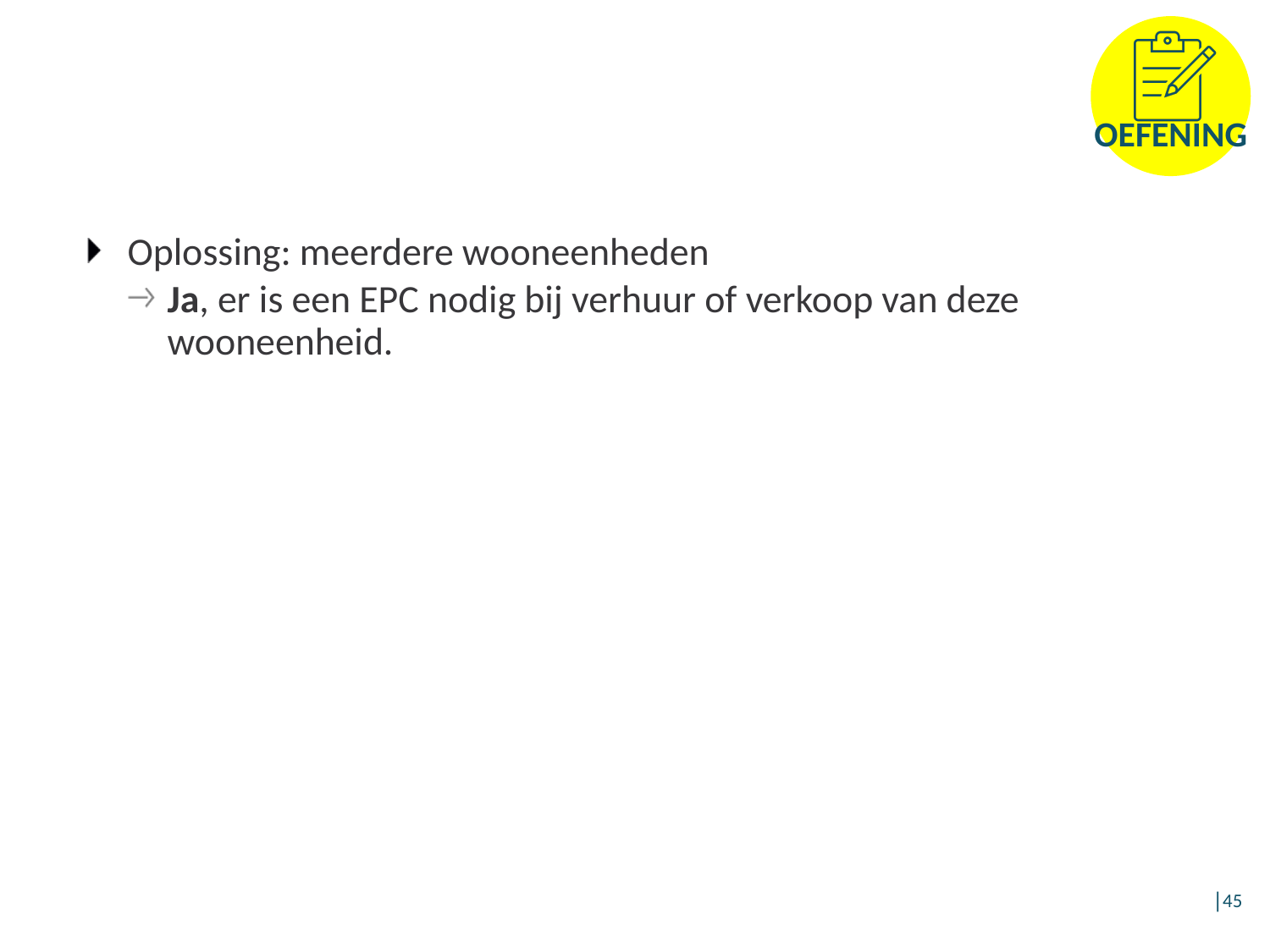

Oplossing: meerdere wooneenheden
Ja, er is een EPC nodig bij verhuur of verkoop van deze wooneenheid.
│45